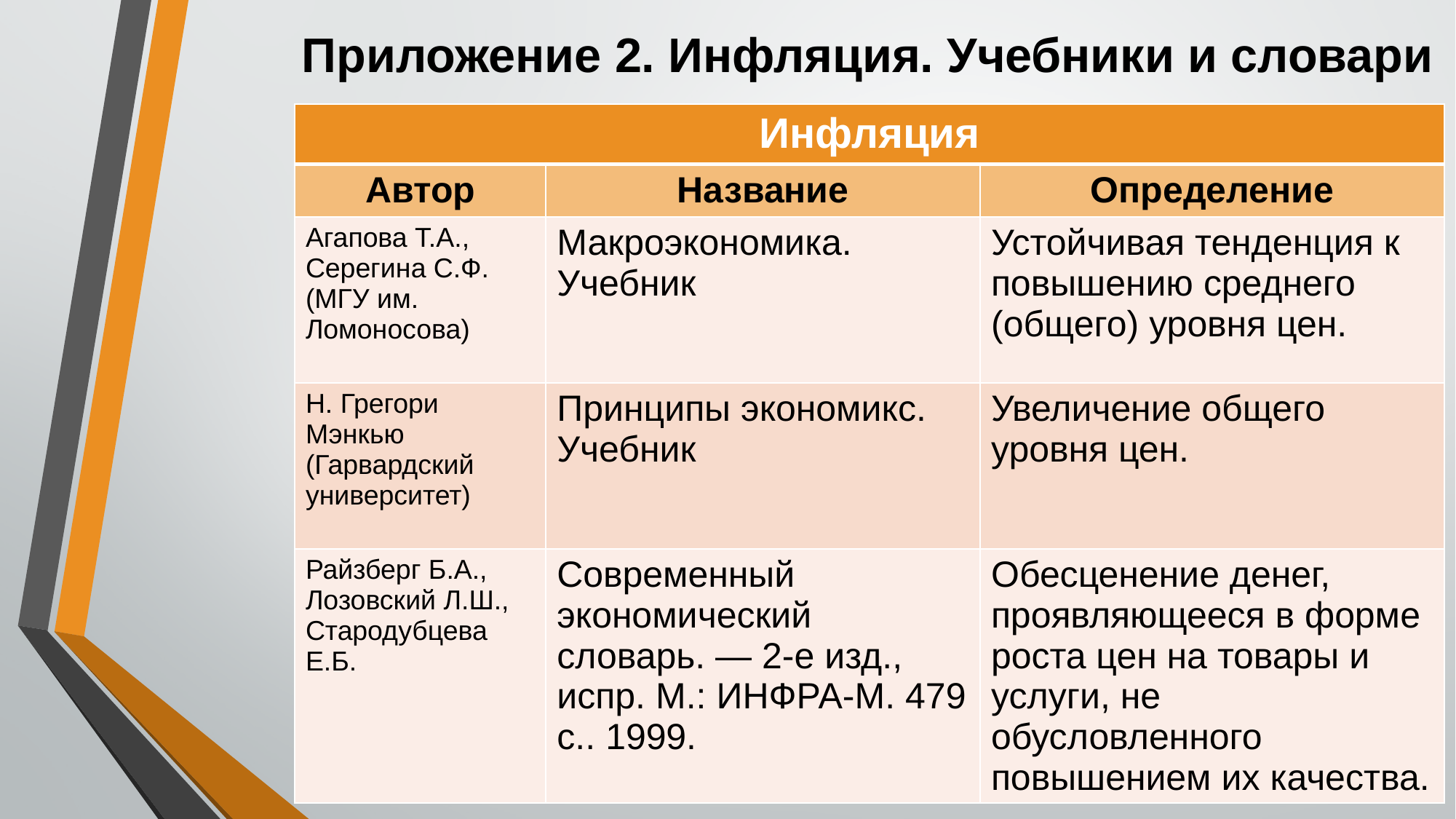

# Приложение 2. Инфляция. Учебники и словари
| Инфляция |  |  |
| --- | --- | --- |
| Автор | Название | Определение |
| Агапова Т.А., Серегина С.Ф. (МГУ им. Ломоносова) | Макроэкономика. Учебник | Устойчивая тенденция к повышению среднего (общего) уровня цен. |
| Н. Грегори Мэнкью (Гарвардский университет) | Принципы экономикс. Учебник | Увеличение общего уровня цен. |
| Райзберг Б.А., Лозовский Л.Ш., Стародубцева Е.Б. | Современный экономический словарь. — 2-е изд., испр. М.: ИНФРА-М. 479 с.. 1999. | Обесценение денег, проявляющееся в форме роста цен на товары и услуги, не обусловленного повышением их качества. |